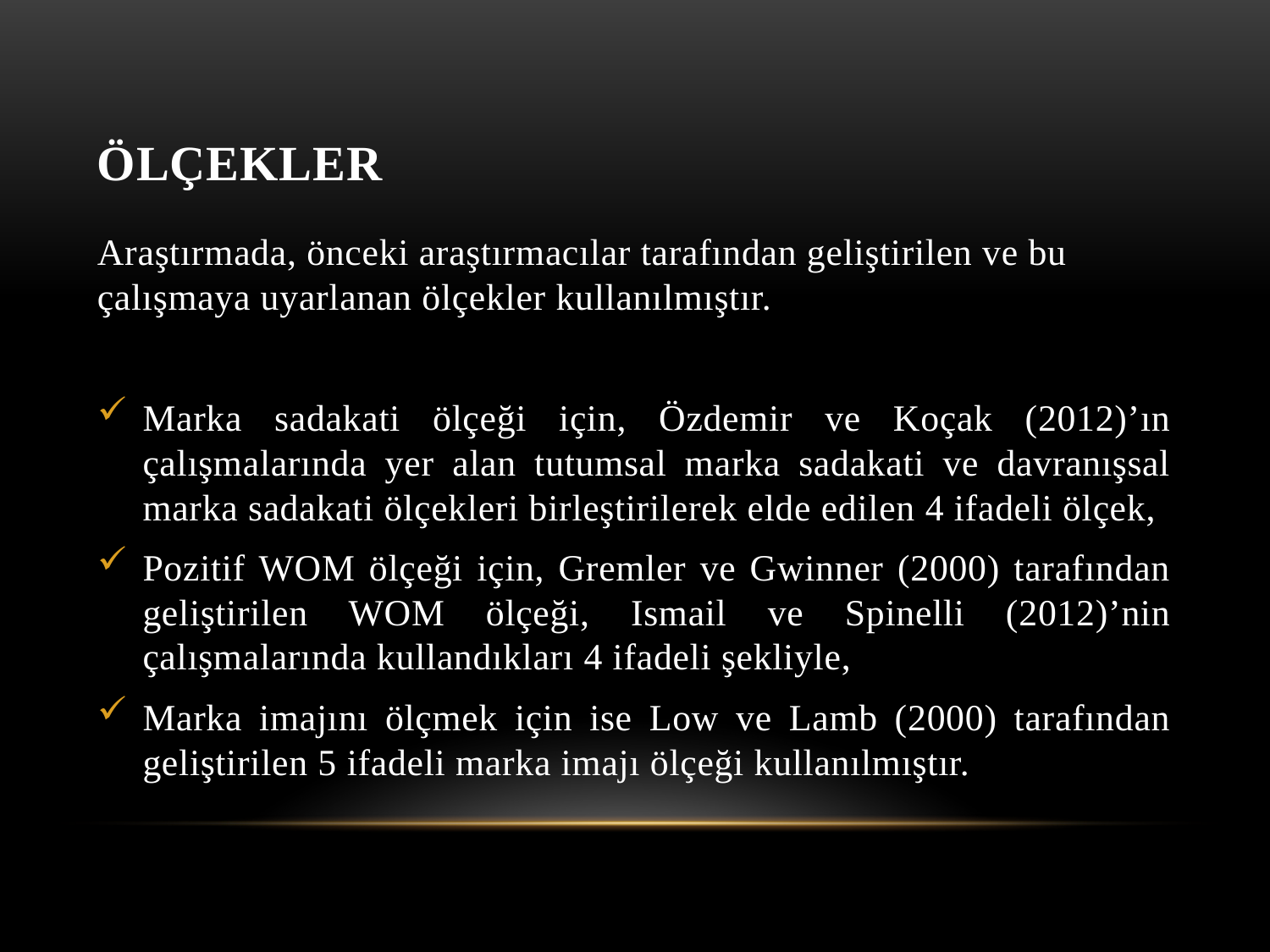

# ÖLÇEKLER
Araştırmada, önceki araştırmacılar tarafından geliştirilen ve bu çalışmaya uyarlanan ölçekler kullanılmıştır.

Marka sadakati ölçeği için, Özdemir ve Koçak (2012)’ın çalışmalarında yer alan tutumsal marka sadakati ve davranışsal marka sadakati ölçekleri birleştirilerek elde edilen 4 ifadeli ölçek,
Pozitif WOM ölçeği için, Gremler ve Gwinner (2000) tarafından geliştirilen WOM ölçeği, Ismail ve Spinelli (2012)’nin çalışmalarında kullandıkları 4 ifadeli şekliyle,
Marka imajını ölçmek için ise Low ve Lamb (2000) tarafından geliştirilen 5 ifadeli marka imajı ölçeği kullanılmıştır.